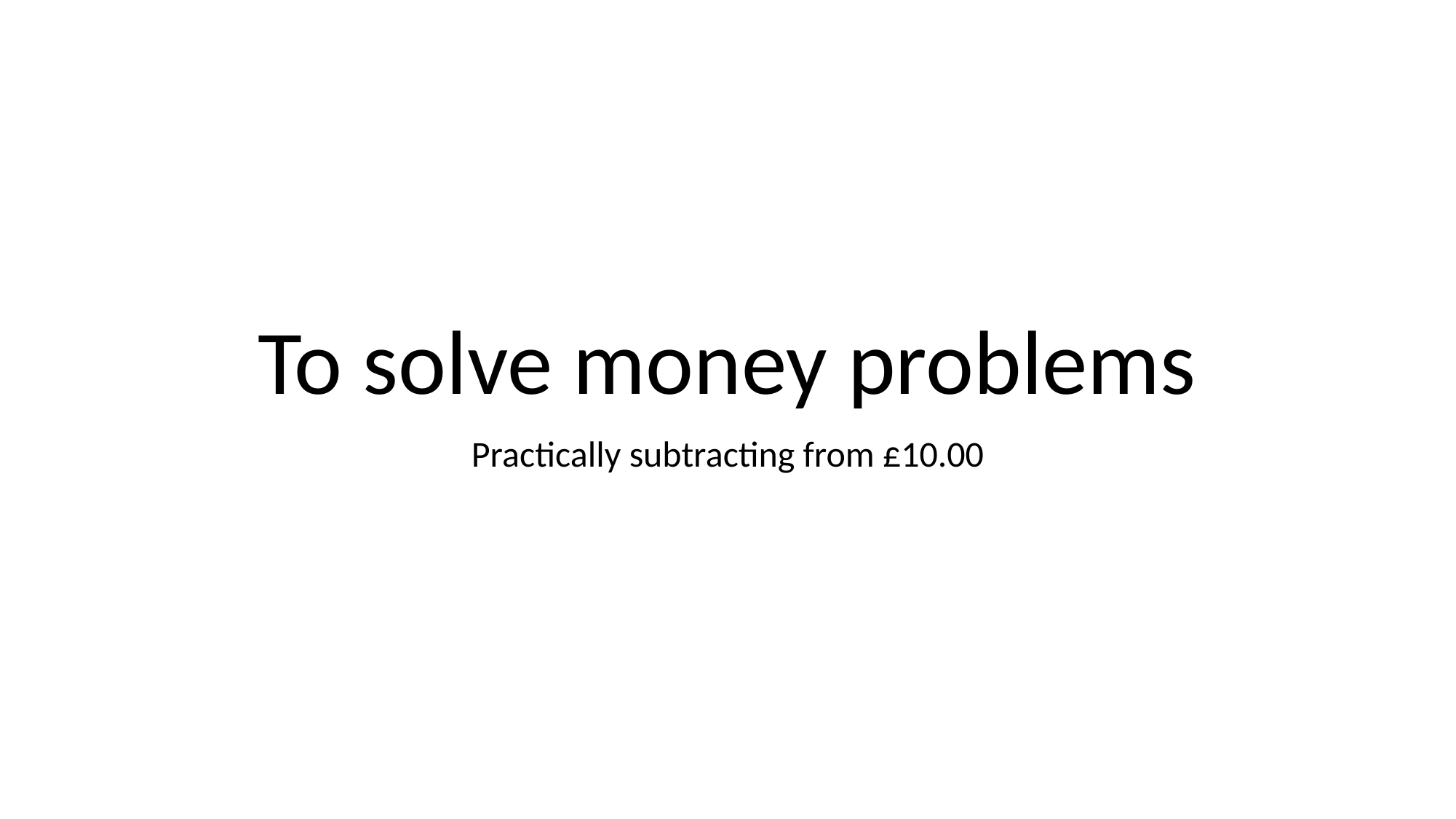

# To solve money problems
Practically subtracting from £10.00